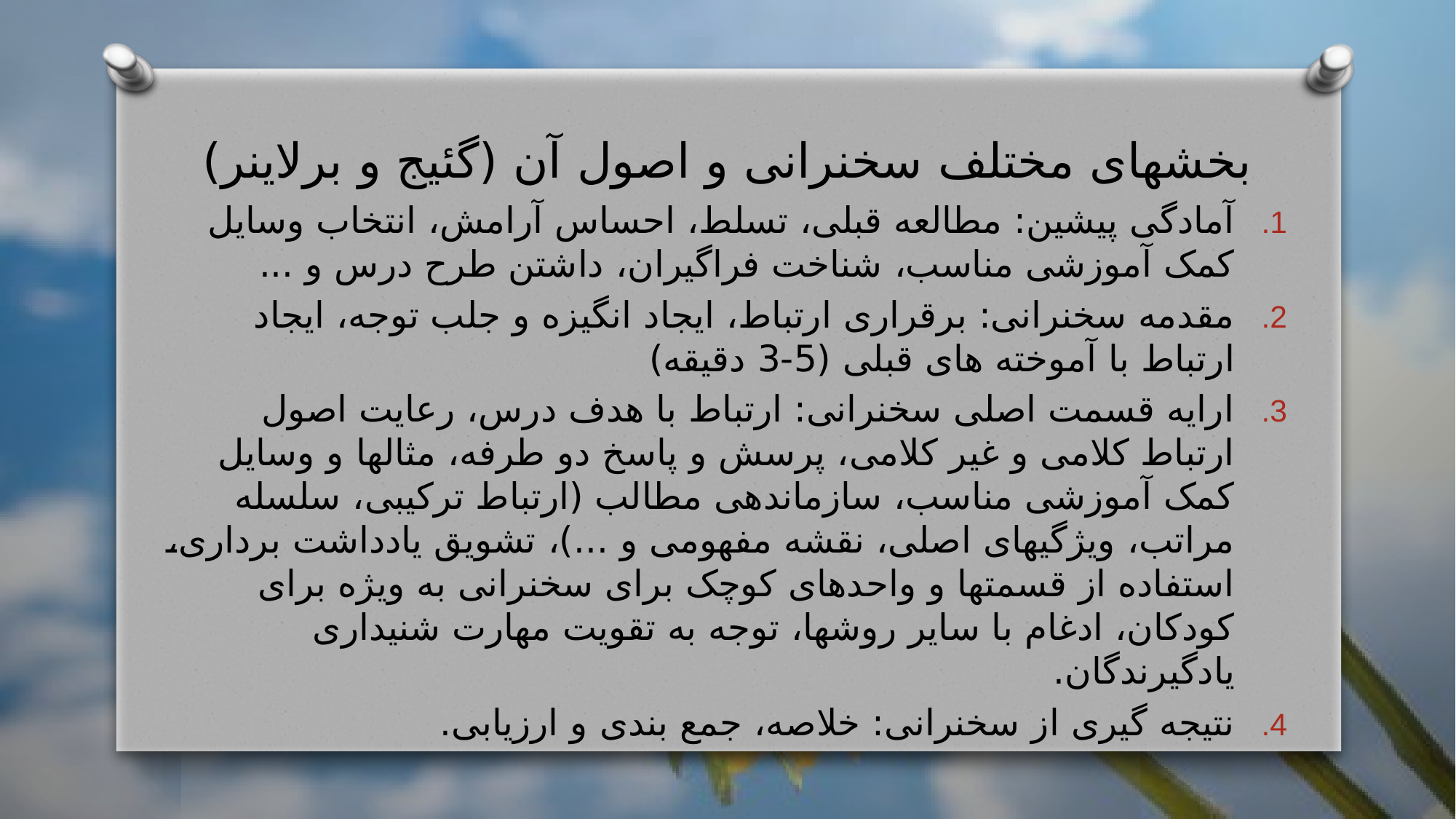

# بخشهای مختلف سخنرانی و اصول آن (گئیج و برلاینر)
آمادگی پیشین: مطالعه قبلی، تسلط، احساس آرامش، انتخاب وسایل کمک آموزشی مناسب، شناخت فراگیران، داشتن طرح درس و ...
مقدمه سخنرانی: برقراری ارتباط، ایجاد انگیزه و جلب توجه، ایجاد ارتباط با آموخته های قبلی (5-3 دقیقه)
ارایه قسمت اصلی سخنرانی: ارتباط با هدف درس، رعایت اصول ارتباط کلامی و غیر کلامی، پرسش و پاسخ دو طرفه، مثالها و وسایل کمک آموزشی مناسب، سازماندهی مطالب (ارتباط ترکیبی، سلسله مراتب، ویژگیهای اصلی، نقشه مفهومی و ...)، تشویق یادداشت برداری، استفاده از قسمتها و واحدهای کوچک برای سخنرانی به ویژه برای کودکان، ادغام با سایر روشها، توجه به تقویت مهارت شنیداری یادگیرندگان.
نتیجه گیری از سخنرانی: خلاصه، جمع بندی و ارزیابی.